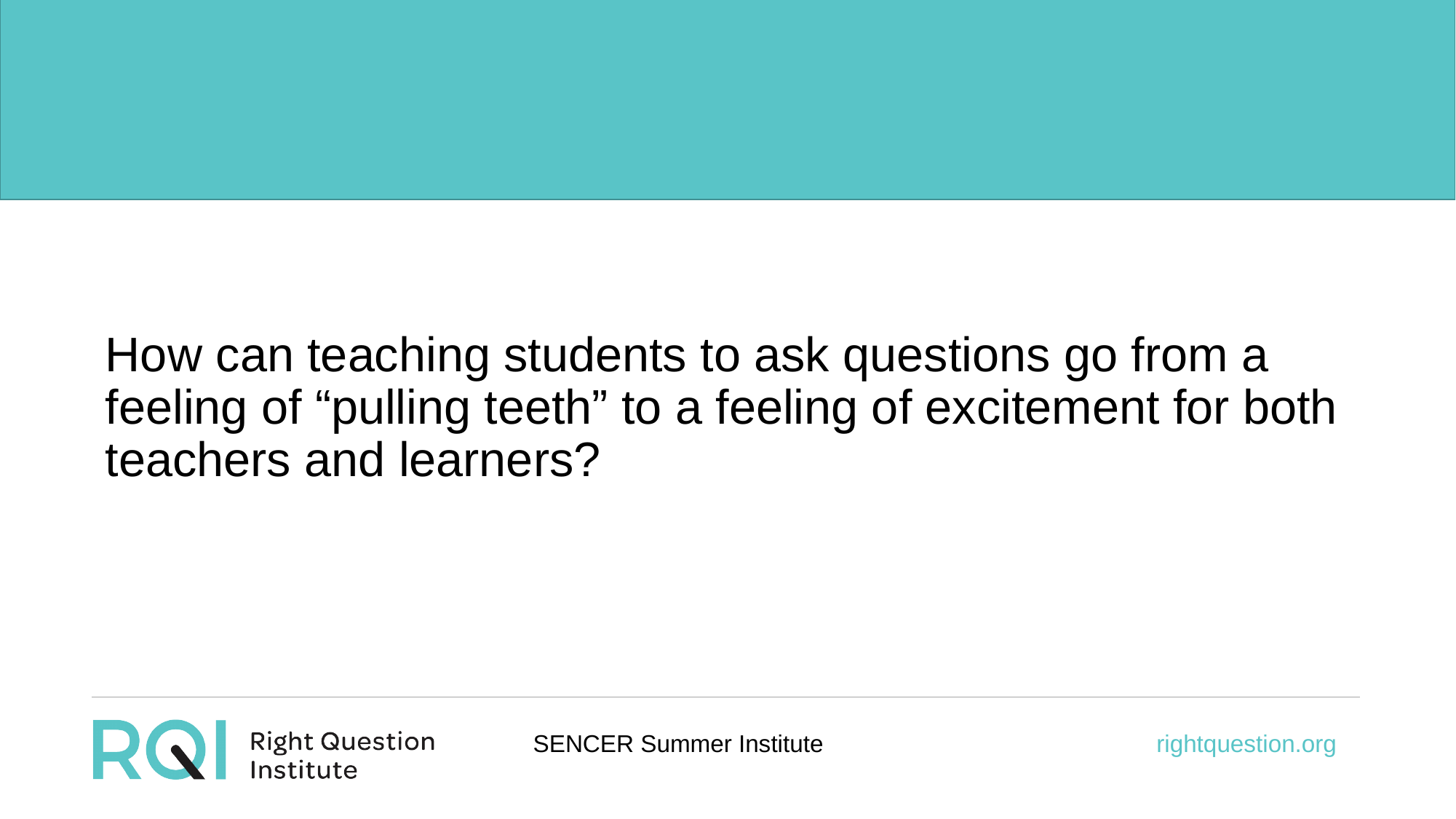

How can teaching students to ask questions go from a feeling of “pulling teeth” to a feeling of excitement for both teachers and learners?